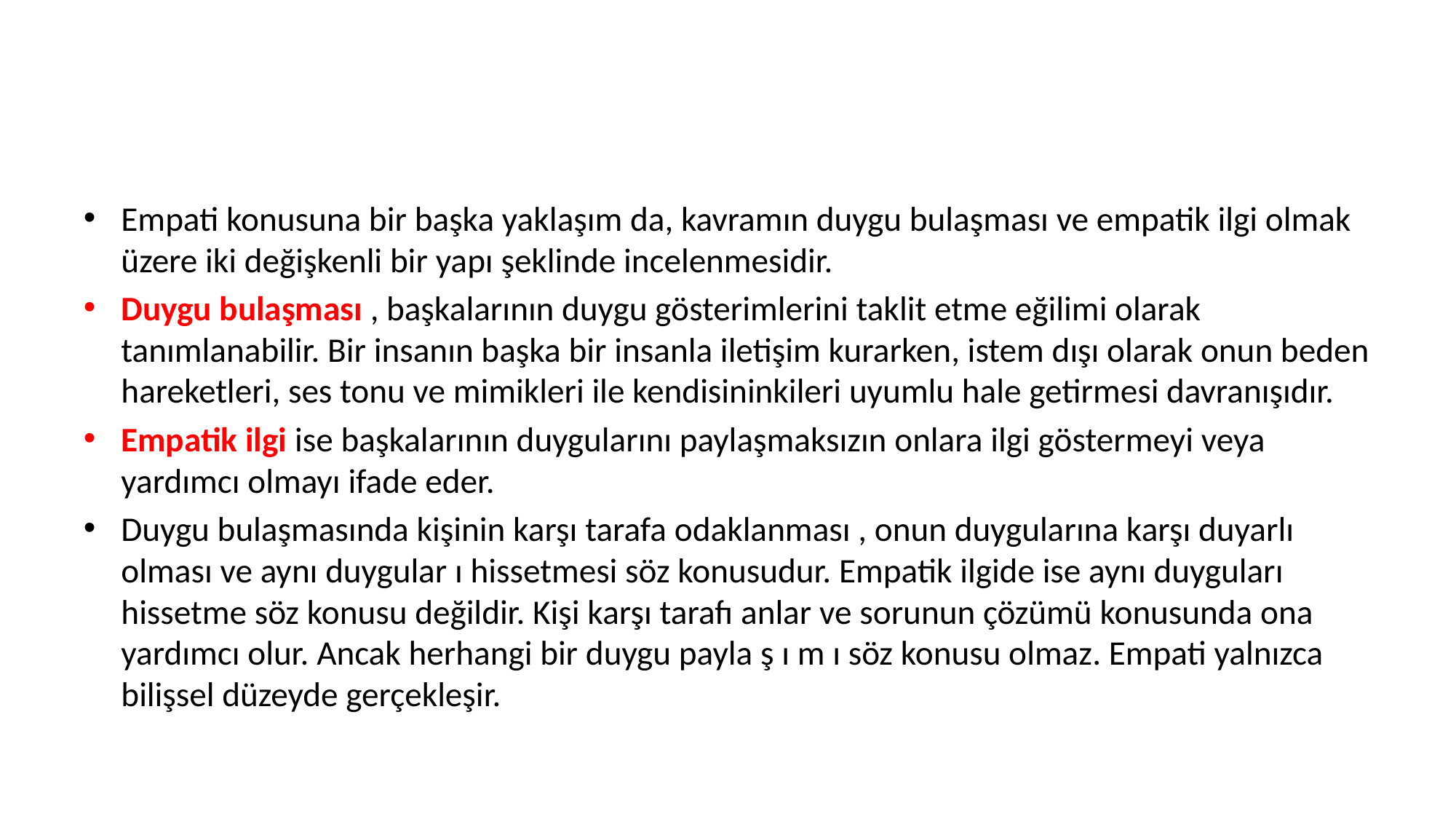

#
Empati konusuna bir başka yaklaşım da, kavramın duygu bulaşması ve empatik ilgi olmak üzere iki değişkenli bir yapı şeklinde incelenmesidir.
Duygu bulaşması , başkalarının duygu gösterimlerini taklit etme eğilimi olarak tanımlanabilir. Bir insanın başka bir insanla iletişim kurarken, istem dışı olarak onun beden hareketleri, ses tonu ve mimikleri ile kendisininkileri uyumlu hale getirmesi davranışıdır.
Empatik ilgi ise başkalarının duygularını paylaşmaksızın onlara ilgi göstermeyi veya yardımcı olmayı ifade eder.
Duygu bulaşmasında kişinin karşı tarafa odaklanması , onun duygularına karşı duyarlı olması ve aynı duygular ı hissetmesi söz konusudur. Empatik ilgide ise aynı duyguları hissetme söz konusu değildir. Kişi karşı tarafı anlar ve sorunun çözümü konusunda ona yardımcı olur. Ancak herhangi bir duygu payla ş ı m ı söz konusu olmaz. Empati yalnızca bilişsel düzeyde gerçekleşir.